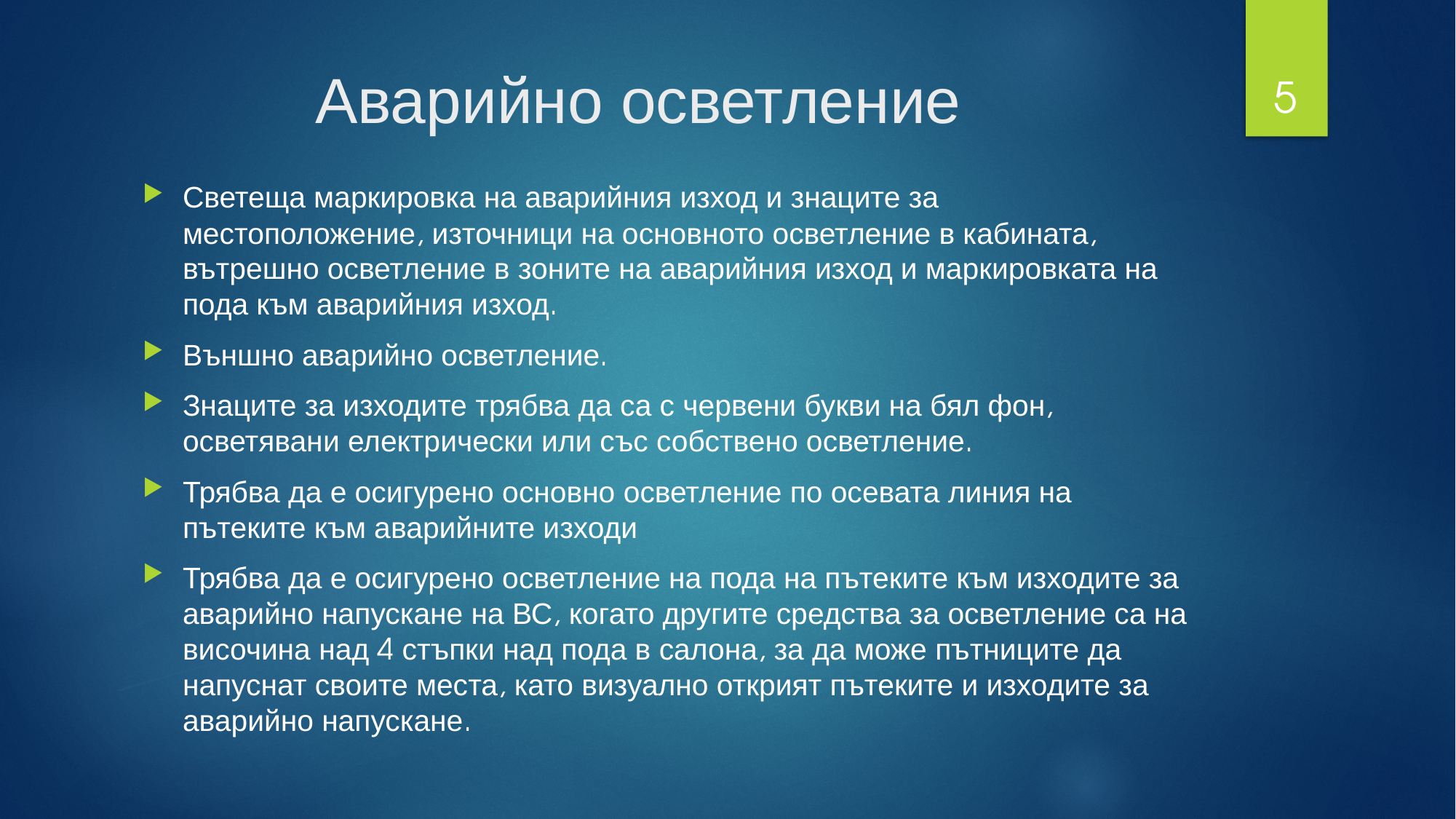

5
# Аварийно осветление
Светеща маркировка на аварийния изход и знаците за местоположение, източници на основното осветление в кабината, вътрешно осветление в зоните на аварийния изход и маркировката на пода към аварийния изход.
Външно аварийно осветление.
Знаците за изходите трябва да са с червени букви на бял фон, осветявани електрически или със собствено осветление.
Трябва да е осигурено основно осветление по осевата линия на пътеките към аварийните изходи
Трябва да е осигурено осветление на пода на пътеките към изходите за аварийно напускане на ВС, когато другите средства за осветление са на височина над 4 стъпки над пода в салона, за да може пътниците да напуснат своите места, като визуално открият пътеките и изходите за аварийно напускане.